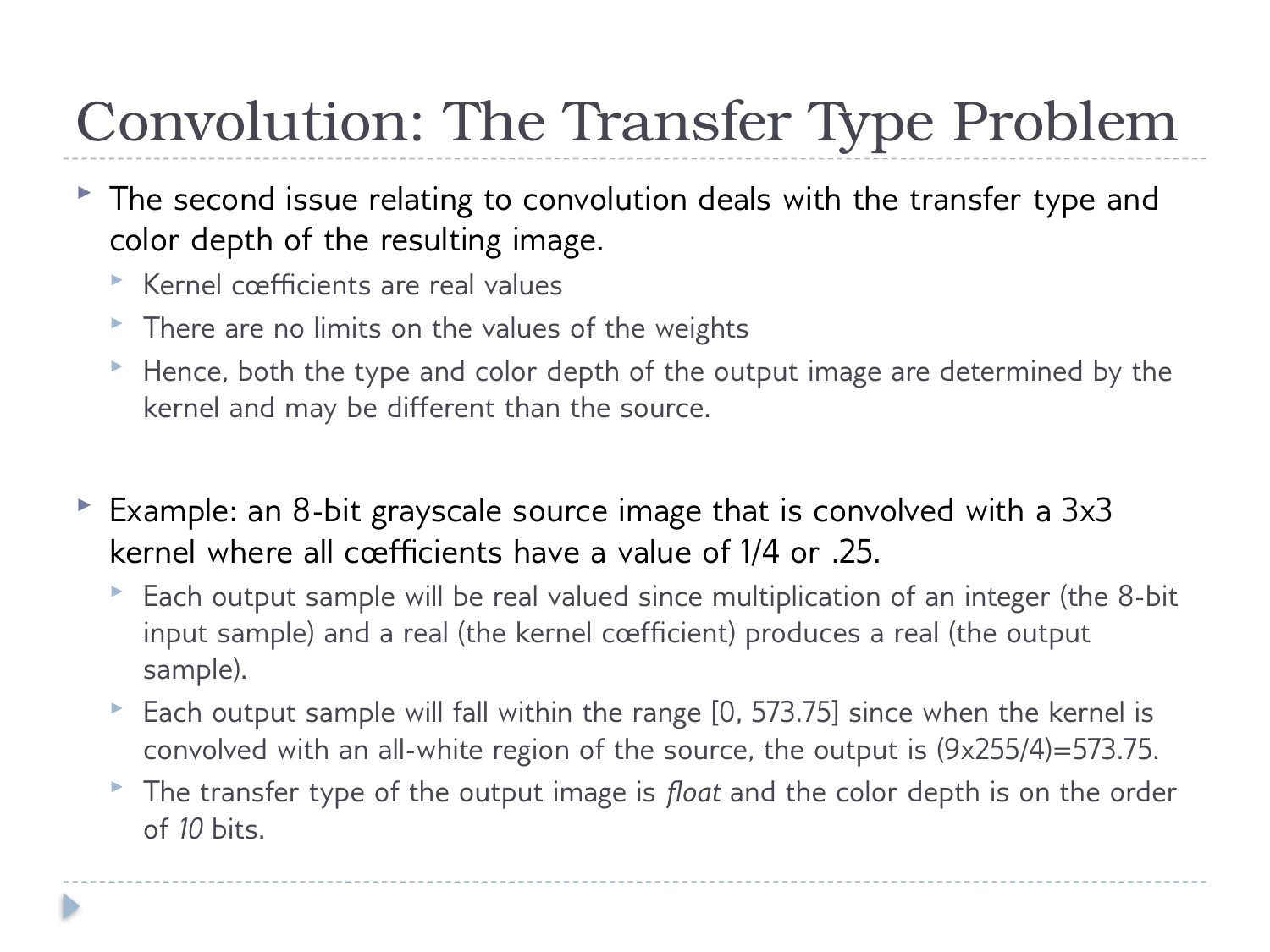

# Convolution: The Transfer Type Problem
The second issue relating to convolution deals with the transfer type and color depth of the resulting image.
Kernel coefficients are real values
There are no limits on the values of the weights
Hence, both the type and color depth of the output image are determined by the kernel and may be different than the source.

Example: an 8-bit grayscale source image that is convolved with a 3x3 kernel where all coefficients have a value of 1/4 or .25.
Each output sample will be real valued since multiplication of an integer (the 8-bit input sample) and a real (the kernel coefﬁcient) produces a real (the output sample).
Each output sample will fall within the range [0, 573.75] since when the kernel is convolved with an all-white region of the source, the output is (9x255/4)=573.75.
The transfer type of the output image is float and the color depth is on the order of 10 bits.